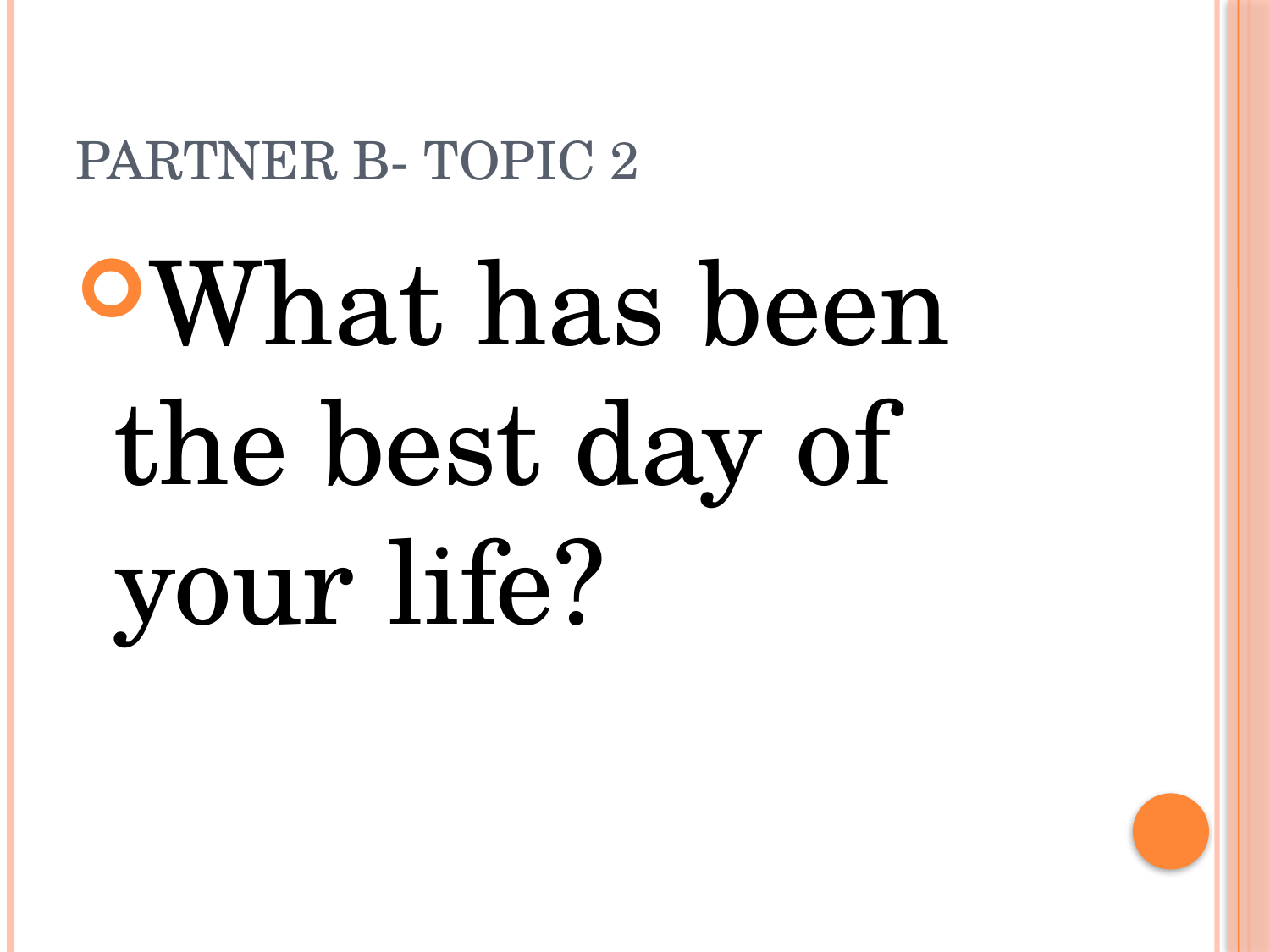

# Partner B- Topic 2
What has been the best day of your life?